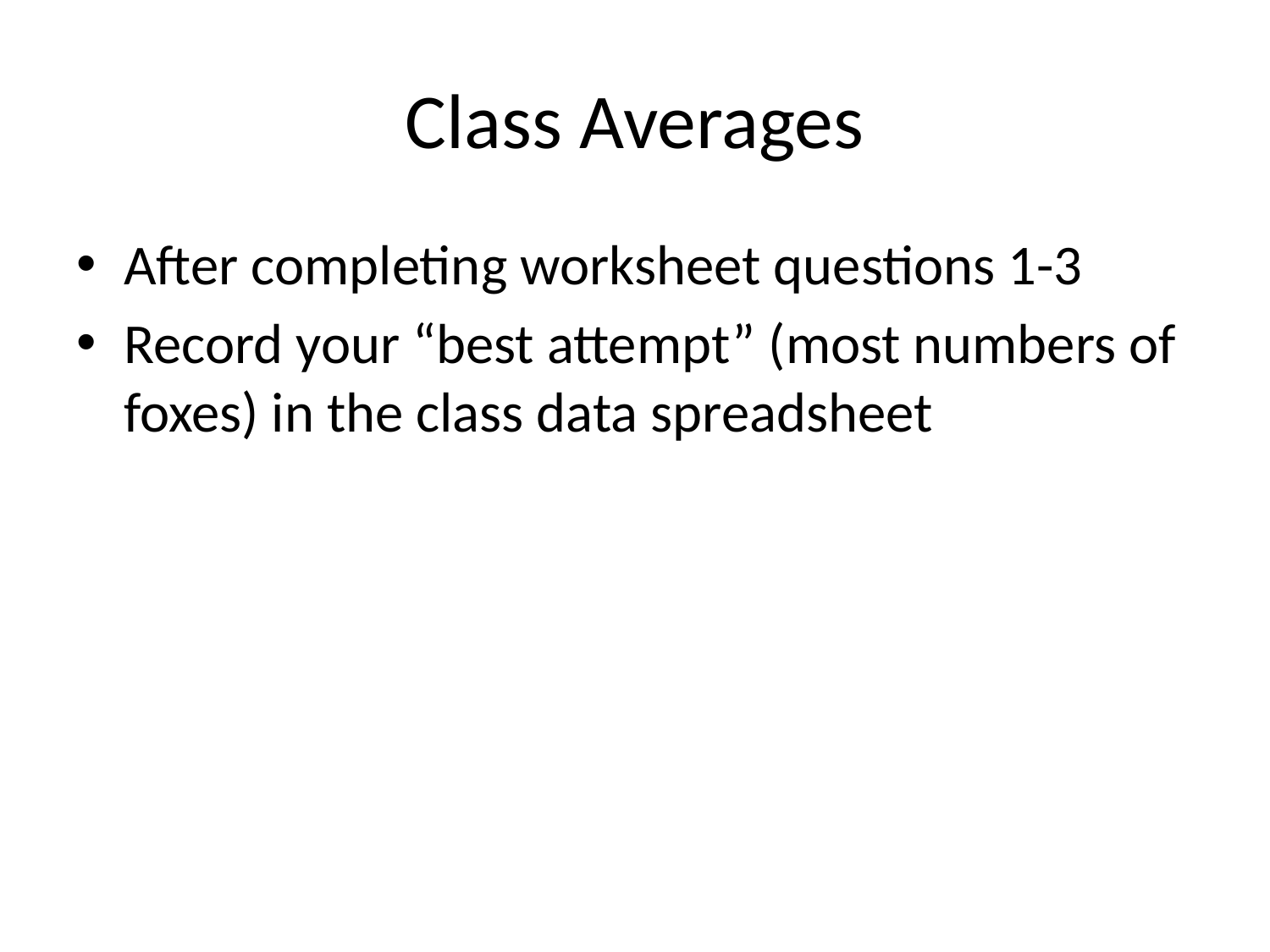

# Class Averages
After completing worksheet questions 1-3
Record your “best attempt” (most numbers of foxes) in the class data spreadsheet